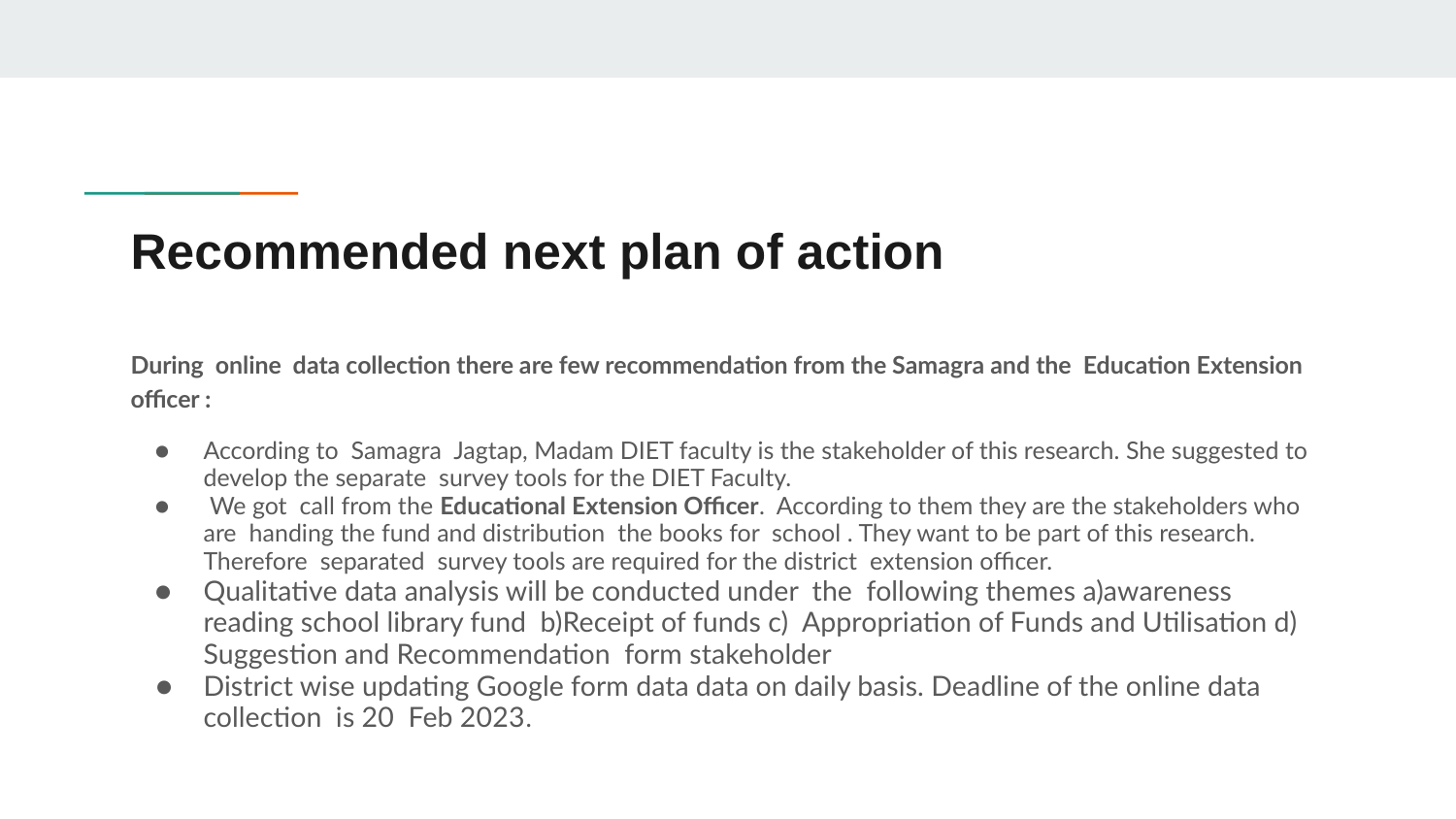

# Recommended next plan of action

During  online  data collection there are few recommendation from the Samagra and the  Education Extension officer :
According to  Samagra  Jagtap, Madam DIET faculty is the stakeholder of this research. She suggested to develop the separate  survey tools for the DIET Faculty.
 We got  call from the Educational Extension Officer.  According to them they are the stakeholders who are  handing the fund and distribution  the books for  school . They want to be part of this research.  Therefore  separated  survey tools are required for the district  extension officer.
Qualitative data analysis will be conducted under  the  following themes a)awareness reading school library fund  b)Receipt of funds c)  Appropriation of Funds and Utilisation d)  Suggestion and Recommendation  form stakeholder
District wise updating Google form data data on daily basis. Deadline of the online data collection  is 20  Feb 2023.